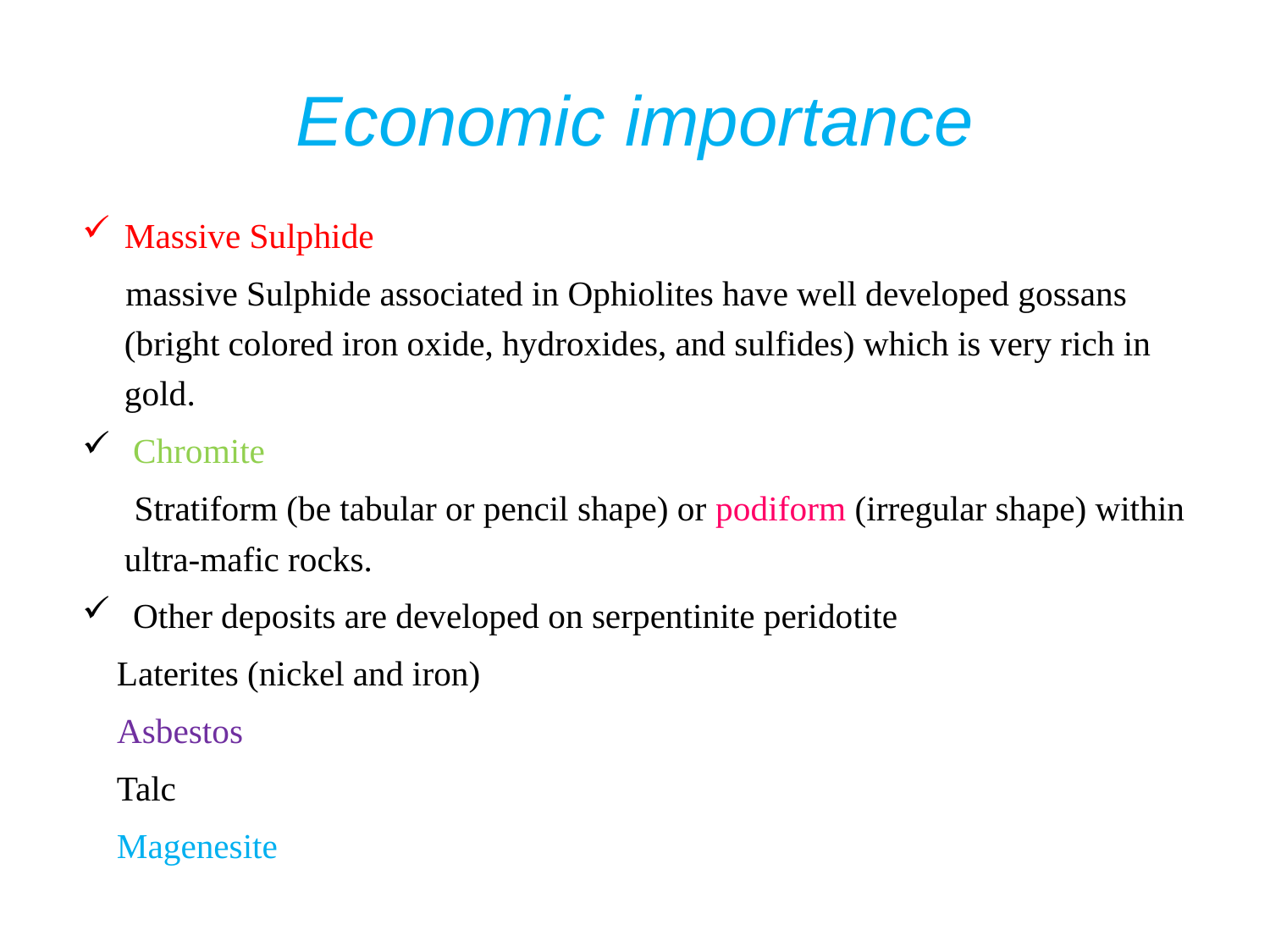

# Economic importance
Massive Sulphide
     massive Sulphide associated in Ophiolites have well developed gossans (bright colored iron oxide, hydroxides, and sulfides) which is very rich in gold.
 Chromite
      Stratiform (be tabular or pencil shape) or podiform (irregular shape) within ultra-mafic rocks.
 Other deposits are developed on serpentinite peridotite
    Laterites (nickel and iron)
    Asbestos
    Talc
    Magenesite